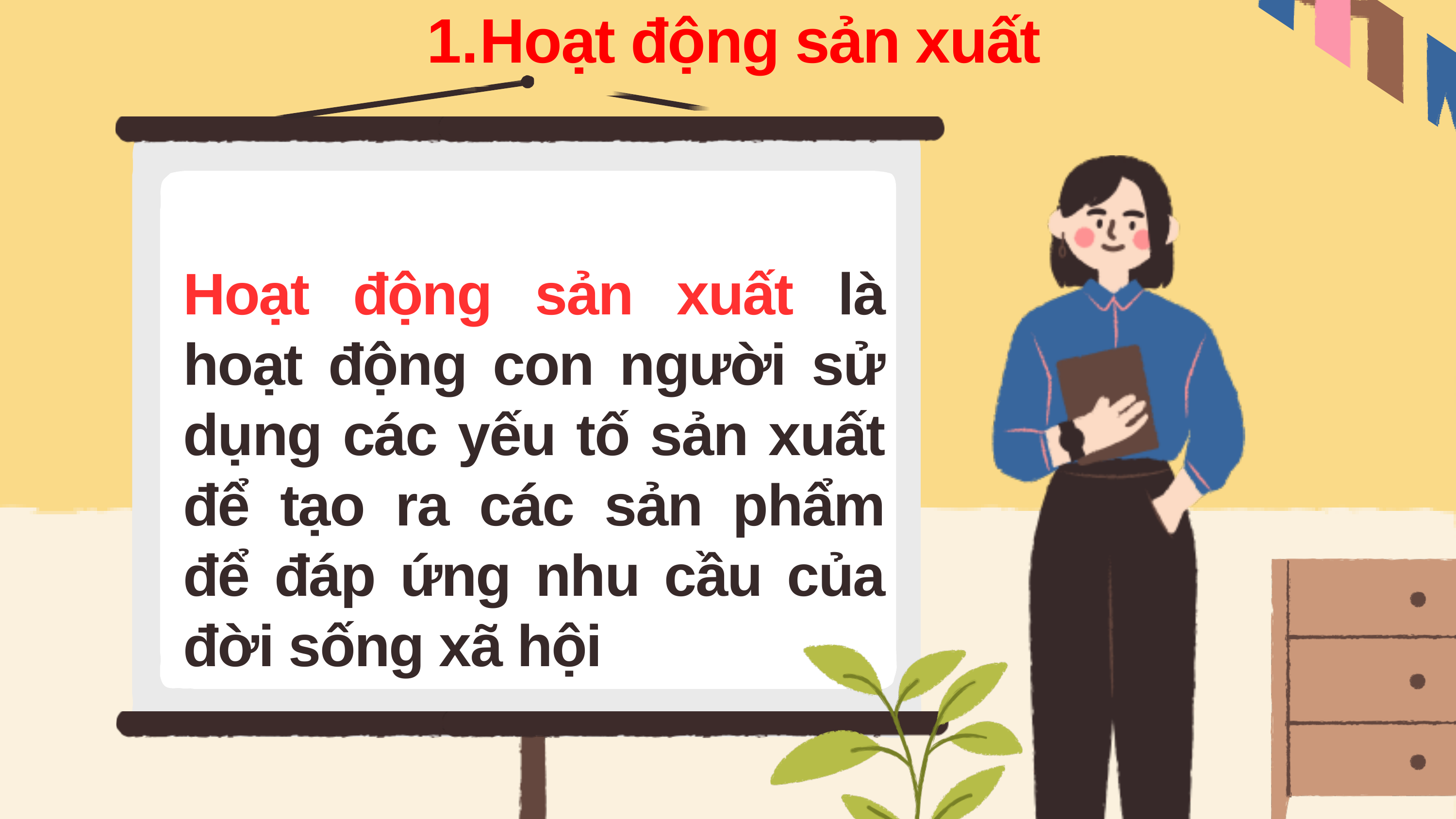

Hoạt động sản xuất

Hoạt động sản xuất là hoạt động con người sử dụng các yếu tố sản xuất để tạo ra các sản phẩm để đáp ứng nhu cầu của đời sống xã hội